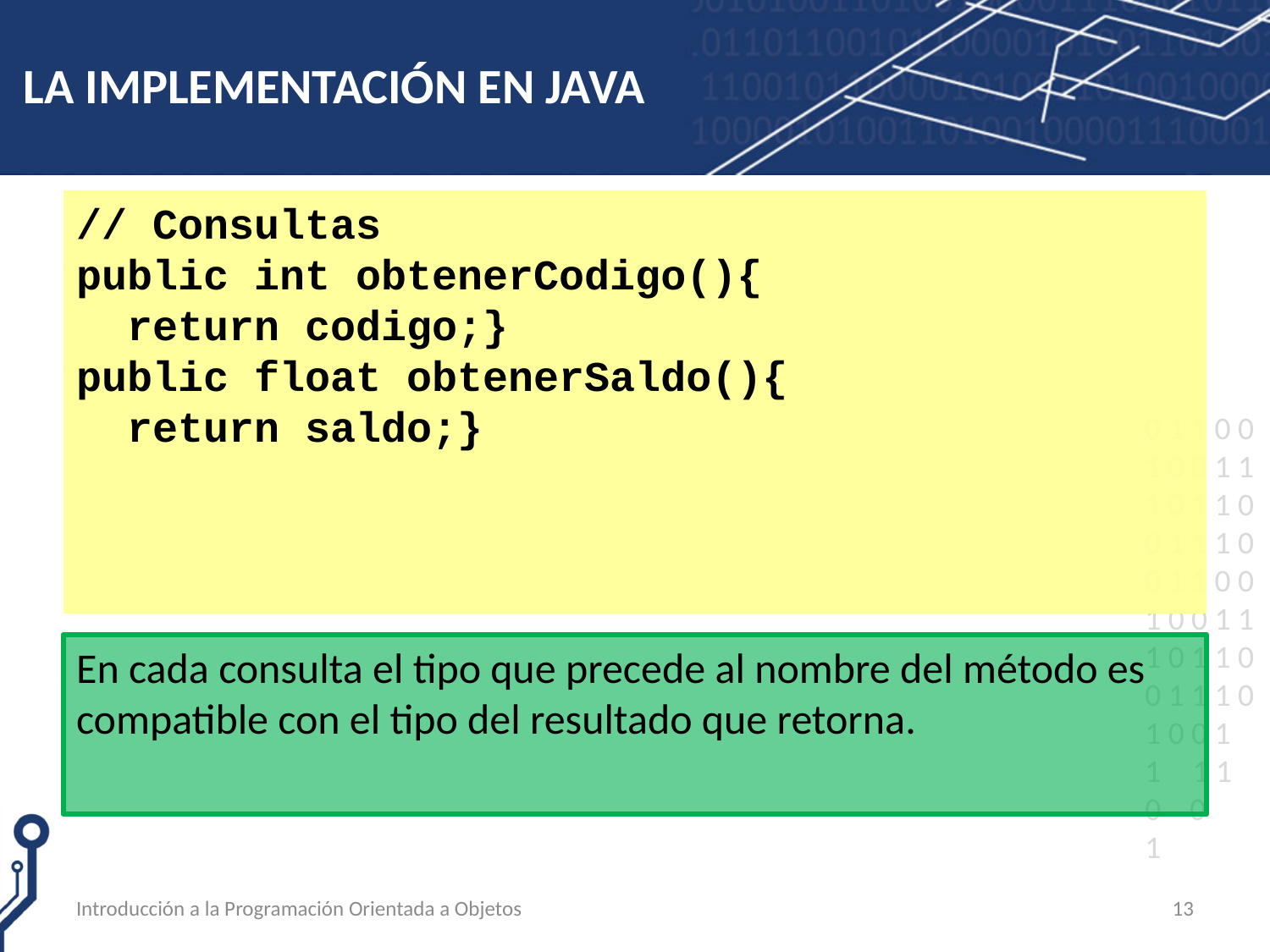

# LA IMPLEMENTACIÓN EN JAVA
// Consultas
public int obtenerCodigo(){
  return codigo;}
public float obtenerSaldo(){
  return saldo;}
En cada consulta el tipo que precede al nombre del método es compatible con el tipo del resultado que retorna.
Introducción a la Programación Orientada a Objetos
13